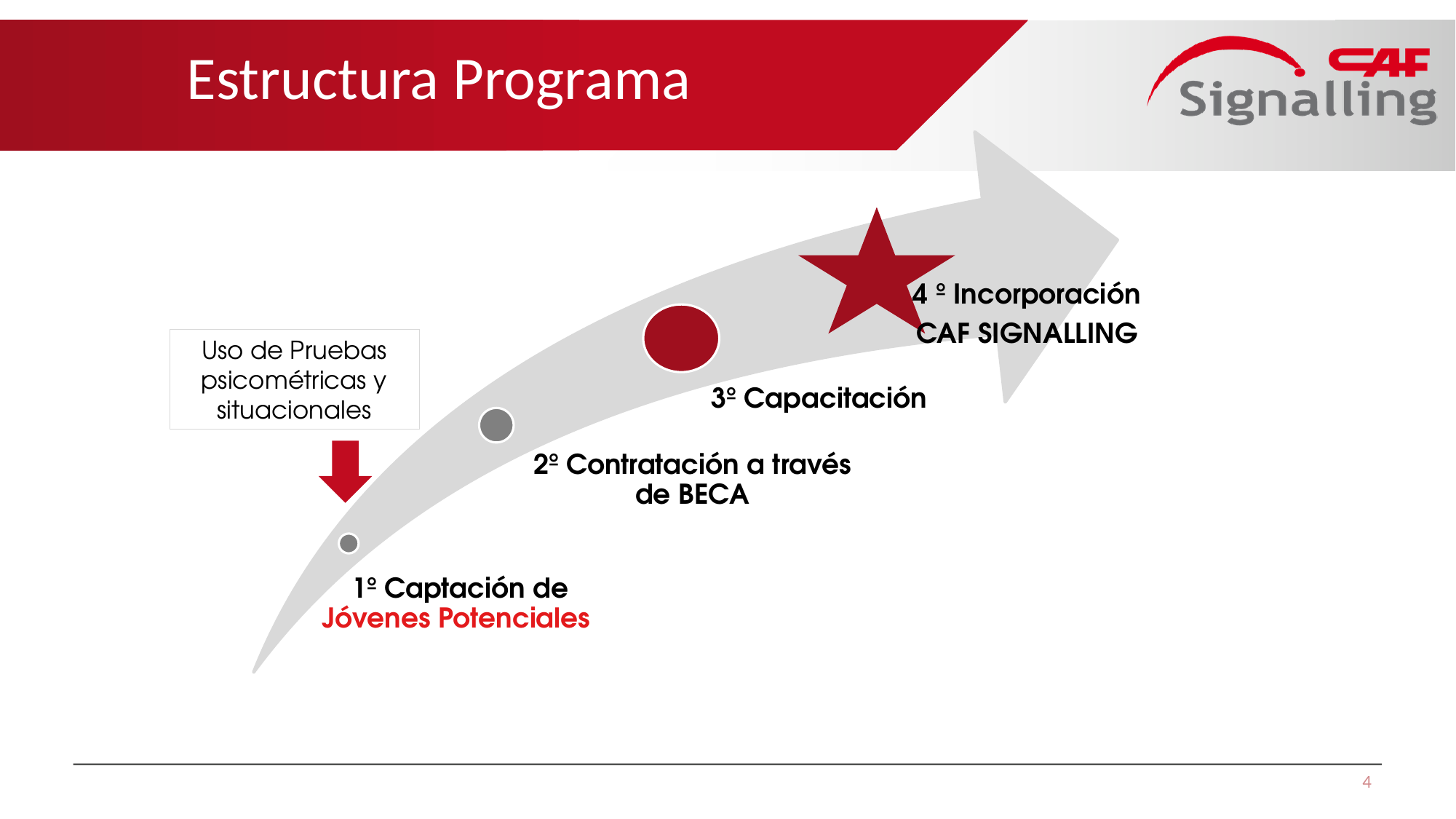

# Estructura Programa
1º Captación de Jóvenes Potenciales
2º Contratación a través de BECA
3º Capacitación
4 º Incorporación
CAF SIGNALLING
Uso de Pruebas psicométricas y situacionales

4